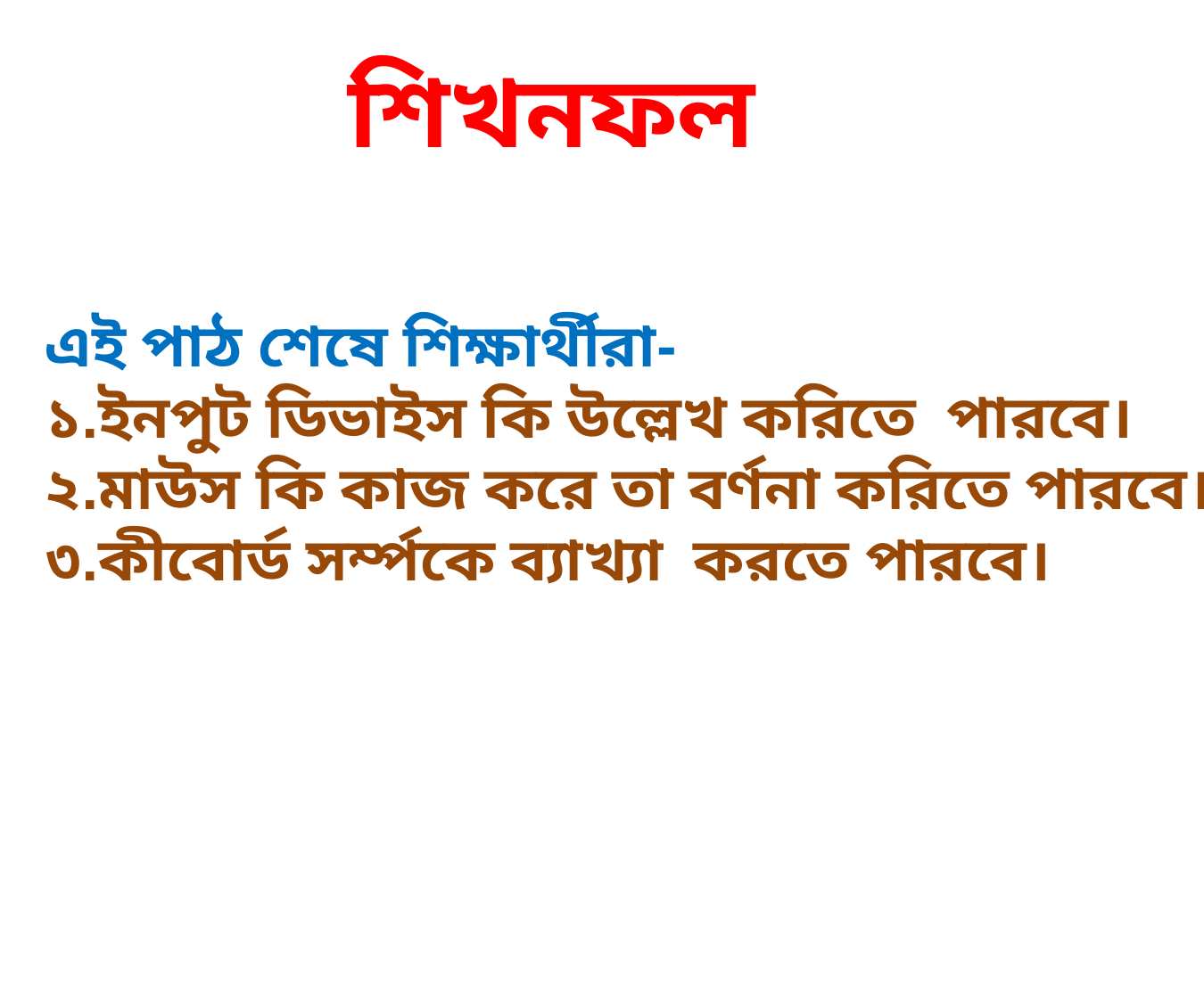

শিখনফল
এই পাঠ শেষে শিক্ষার্থীরা-
১.ইনপুট ডিভাইস কি উল্লেখ করিতে  পারবে।
২.মাউস কি কাজ করে তা বর্ণনা করিতে পারবে।
৩.কীবোর্ড সর্ম্পকে ব্যাখ্যা  করতে পারবে।